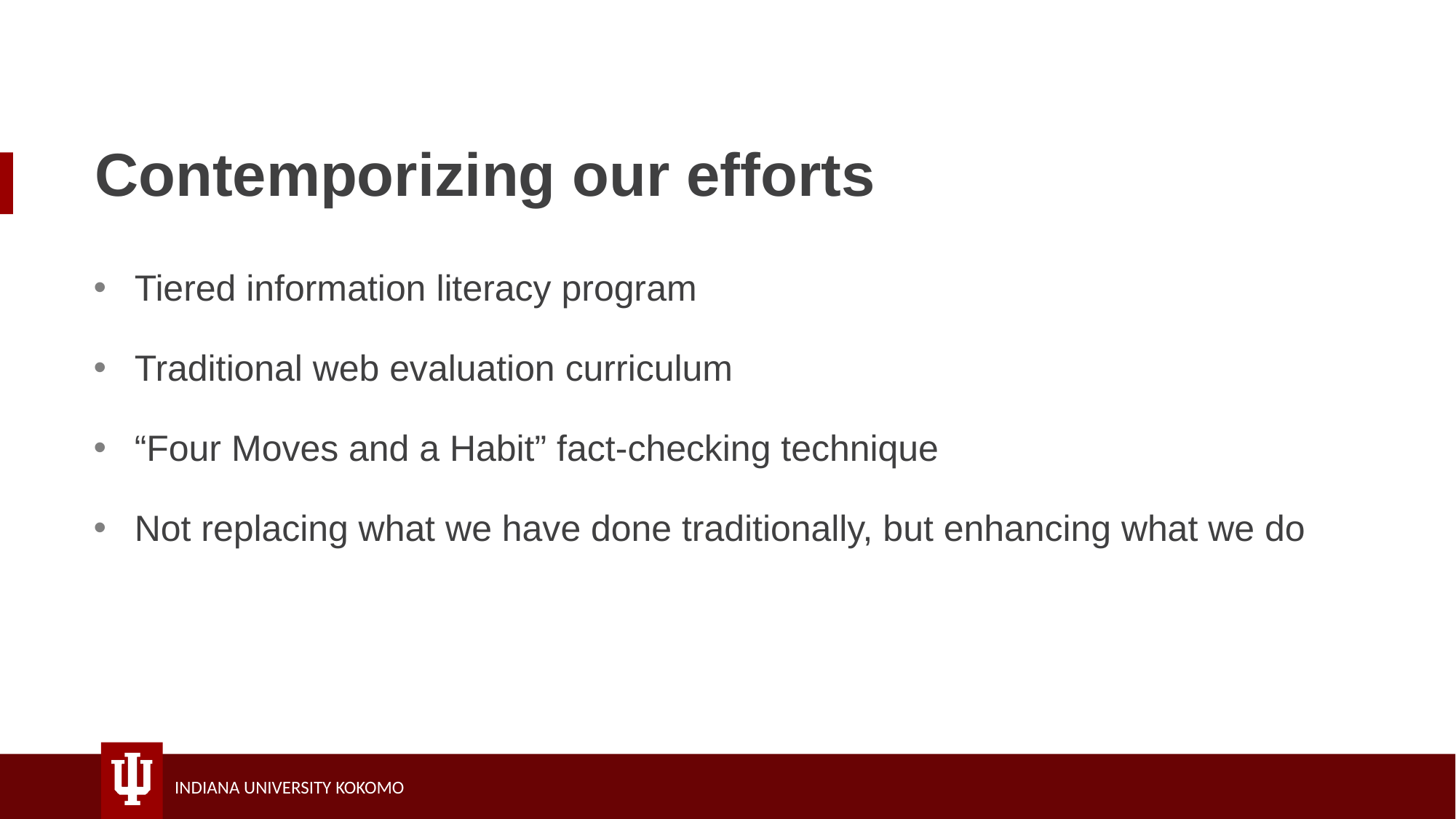

# Contemporizing our efforts
Tiered information literacy program
Traditional web evaluation curriculum
“Four Moves and a Habit” fact-checking technique
Not replacing what we have done traditionally, but enhancing what we do